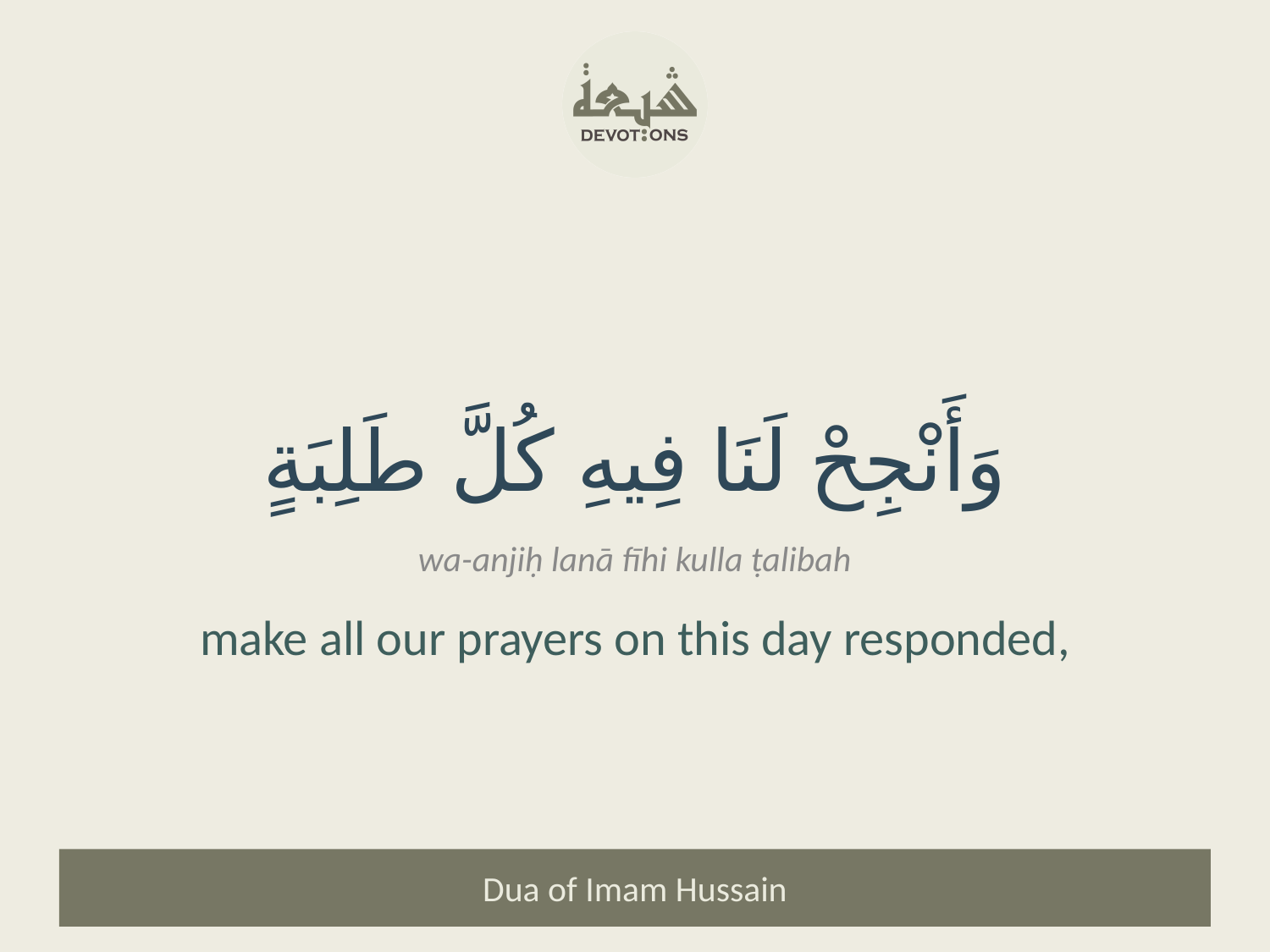

وَأَنْجِحْ لَنَا فِيهِ كُلَّ طَلِبَةٍ
wa-anjiḥ lanā fīhi kulla ṭalibah
make all our prayers on this day responded,
Dua of Imam Hussain